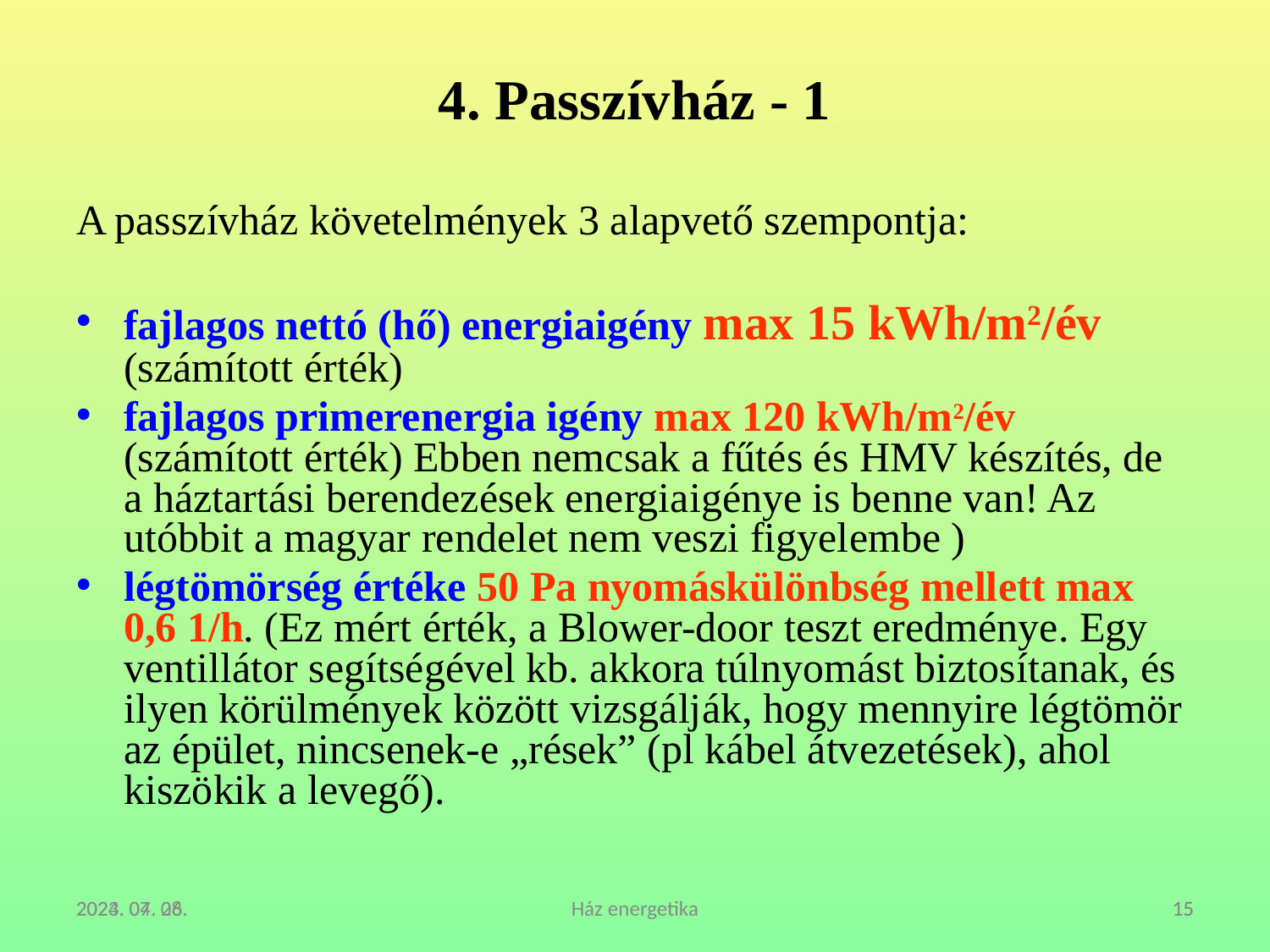

# 4. Passzívház - 1
A passzívház követelmények 3 alapvető szempontja:

fajlagos nettó (hő) energiaigény max 15 kWh/m2/év (számított érték)
fajlagos primerenergia igény max 120 kWh/m2/év (számított érték) Ebben nemcsak a fűtés és HMV készítés, de a háztartási berendezések energiaigénye is benne van! Az utóbbit a magyar rendelet nem veszi figyelembe )
légtömörség értéke 50 Pa nyomáskülönbség mellett max 0,6 1/h. (Ez mért érték, a Blower-door teszt eredménye. Egy ventillátor segítségével kb. akkora túlnyomást biztosítanak, és ilyen körülmények között vizsgálják, hogy mennyire légtömör az épület, nincsenek-e „rések” (pl kábel átvezetések), ahol kiszökik a levegő).
2023. 04. 26.
2024. 07. 08.
Ház energetika

15
15